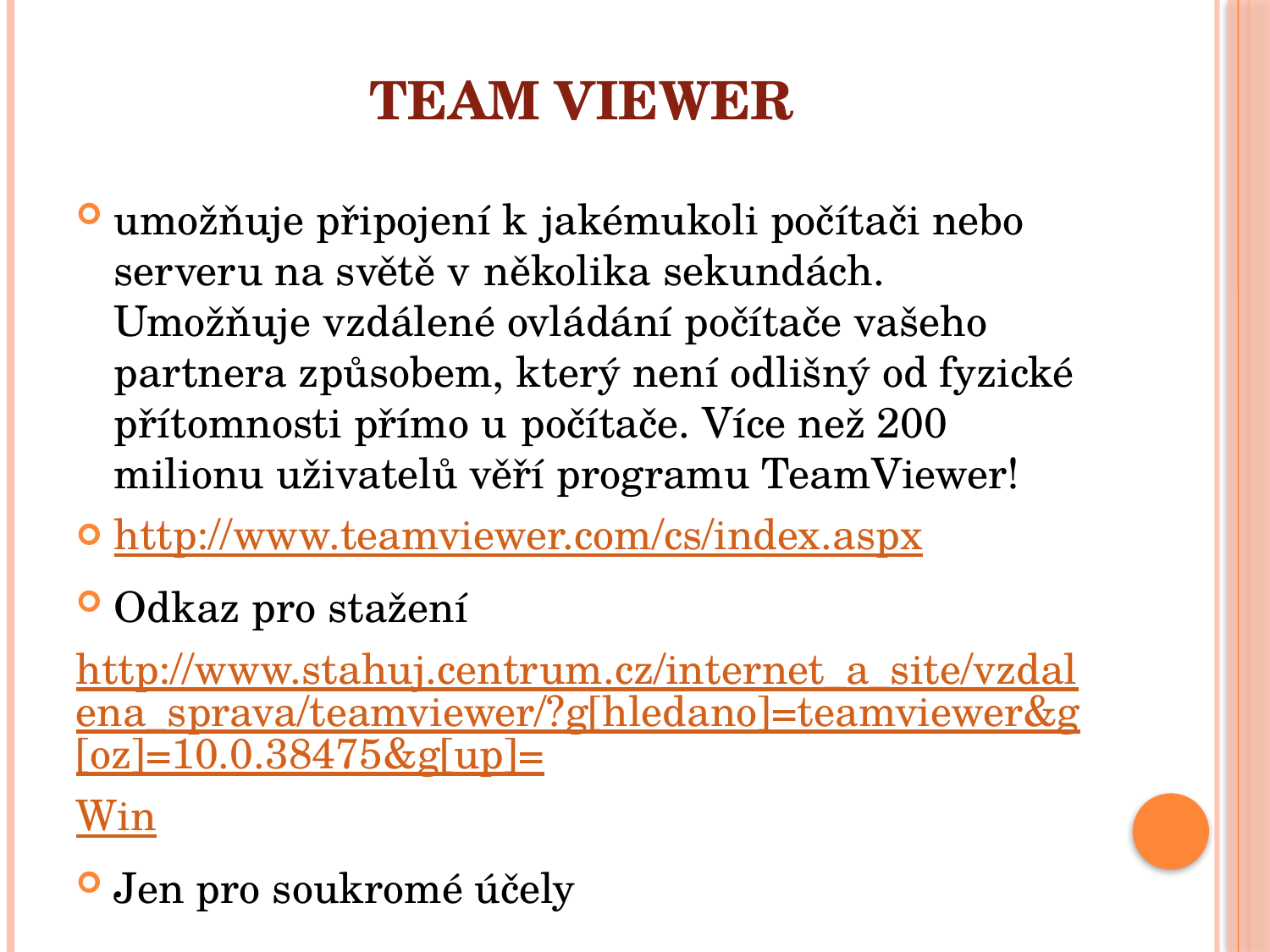

# Team Viewer
umožňuje připojení k jakémukoli počítači nebo serveru na světě v několika sekundách. Umožňuje vzdálené ovládání počítače vašeho partnera způsobem, který není odlišný od fyzické přítomnosti přímo u počítače. Více než 200 milionu uživatelů věří programu TeamViewer!
http://www.teamviewer.com/cs/index.aspx
Odkaz pro stažení
http://www.stahuj.centrum.cz/internet_a_site/vzdalena_sprava/teamviewer/?g[hledano]=teamviewer&g[oz]=10.0.38475&g[up]=Win
Jen pro soukromé účely